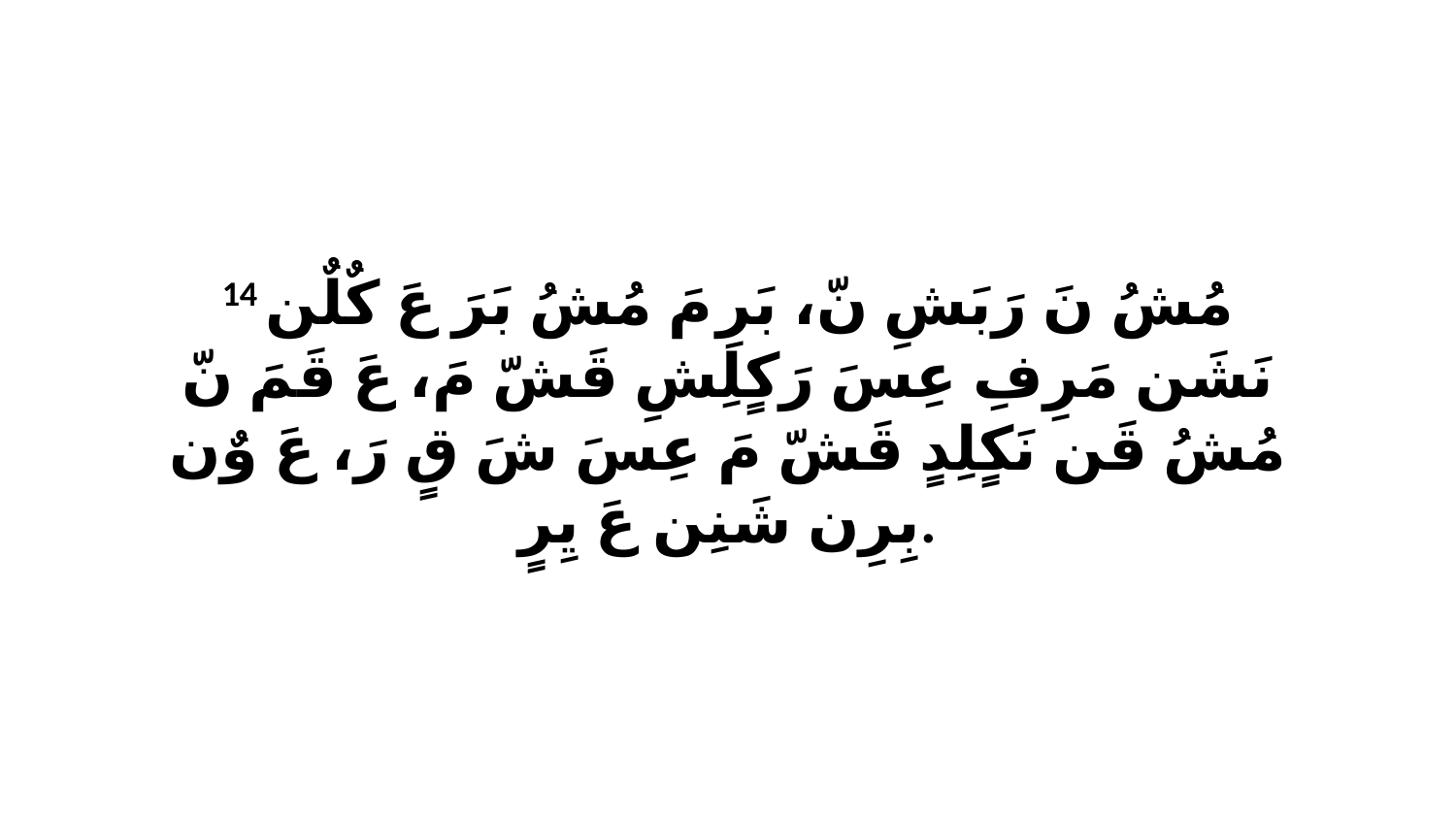

14 مُشُ نَ رَبَشِ نّ، بَرِ مَ مُشُ بَرَ عَ كٌلٌن نَشَن مَرِفِ عِسَ رَكٍلِشِ قَشّ مَ، عَ قَمَ نّ مُشُ قَن نَكٍلِدٍ قَشّ مَ عِسَ شَ قٍ رَ، عَ وٌن بِرِن شَنِن عَ يِرٍ.